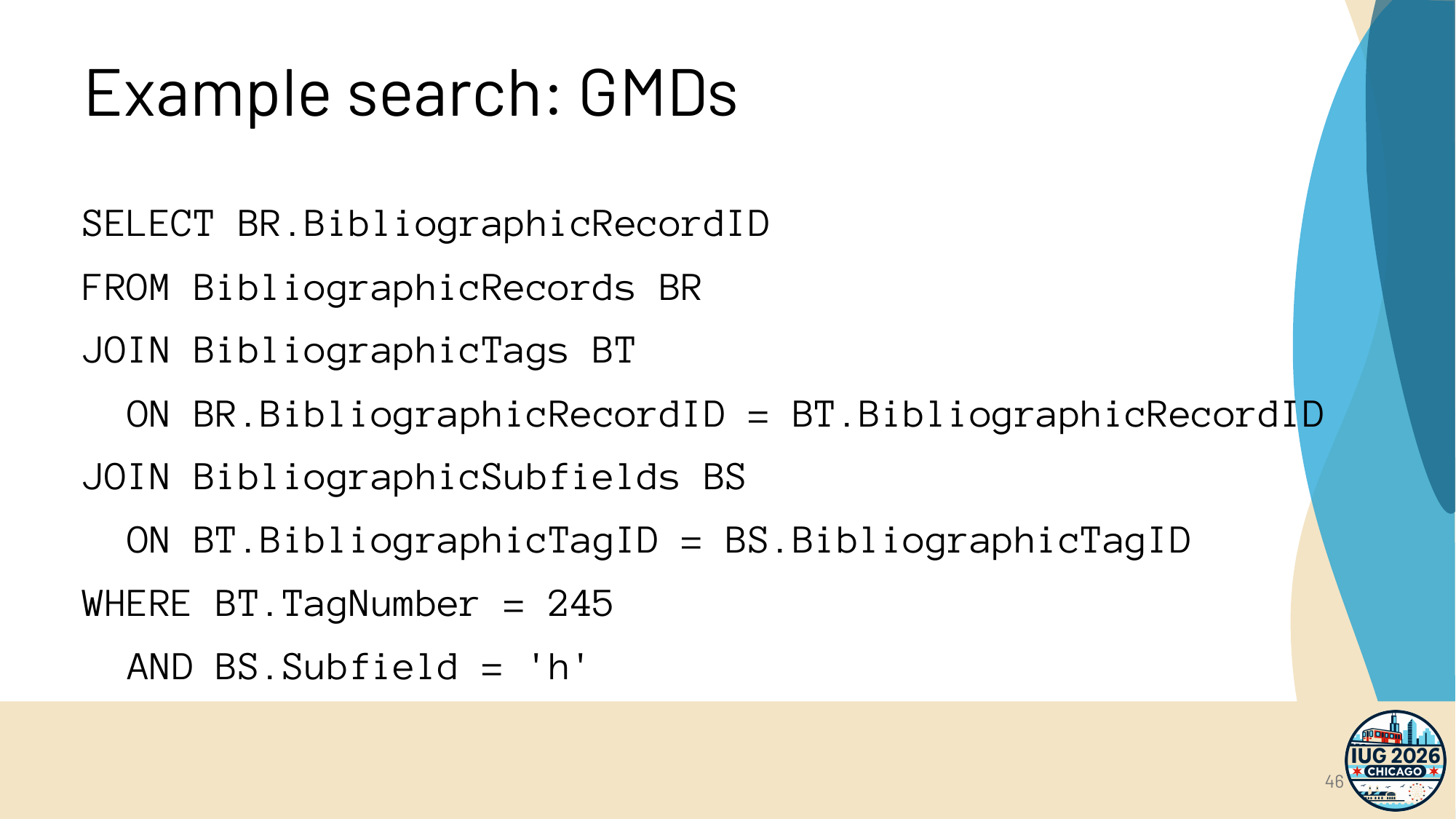

# Example search: GMDs
SELECT BR.BibliographicRecordID
FROM BibliographicRecords BR
JOIN BibliographicTags BT
  ON BR.BibliographicRecordID = BT.BibliographicRecordID
JOIN BibliographicSubfields BS
  ON BT.BibliographicTagID = BS.BibliographicTagID
WHERE BT.TagNumber = 245
  AND BS.Subfield = 'h'
46